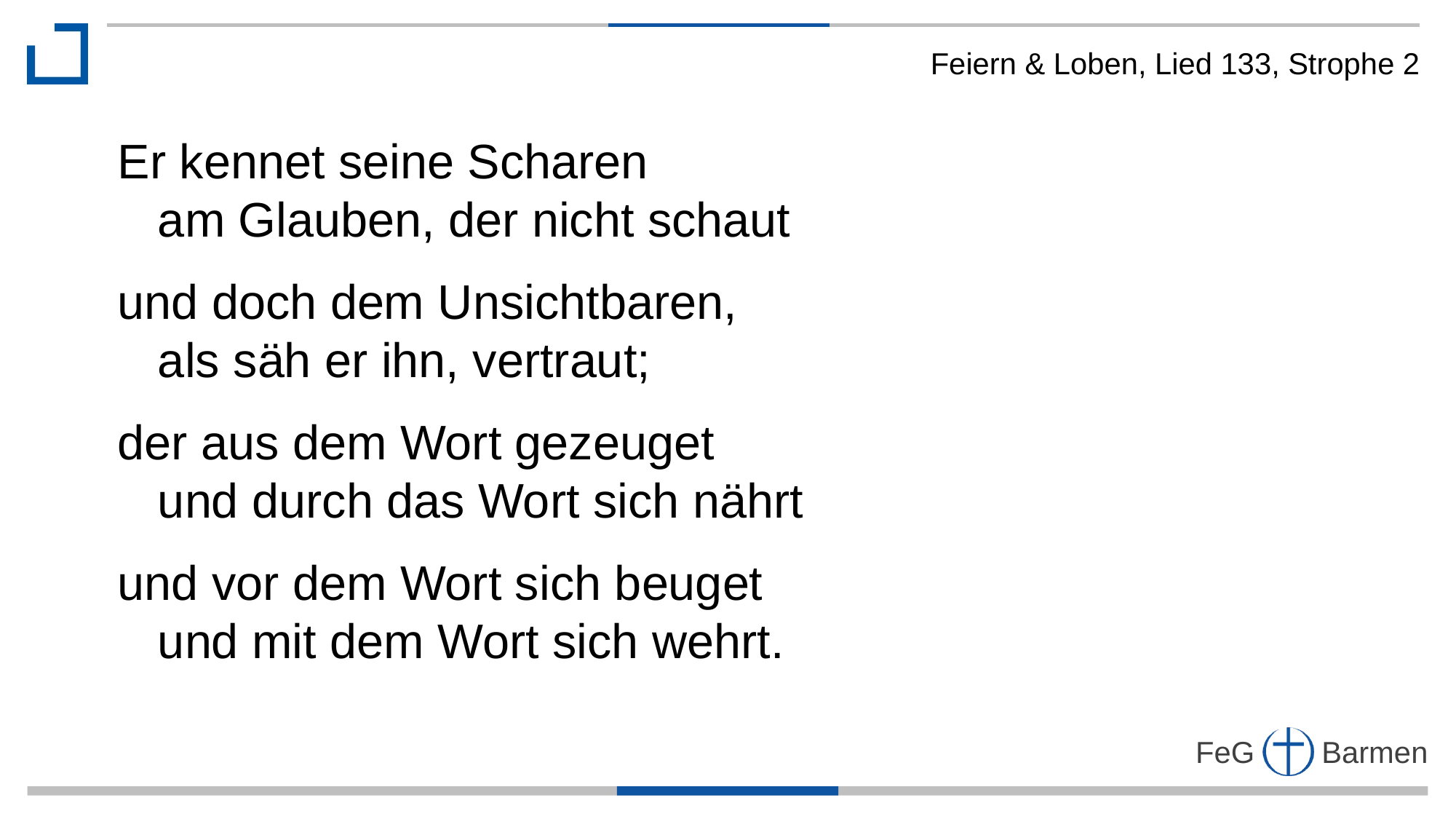

Feiern & Loben, Lied 133, Strophe 2
Er kennet seine Scharen
   am Glauben, der nicht schaut
und doch dem Unsichtbaren,
   als säh er ihn, vertraut;
der aus dem Wort gezeuget
   und durch das Wort sich nährt
und vor dem Wort sich beuget
   und mit dem Wort sich wehrt.